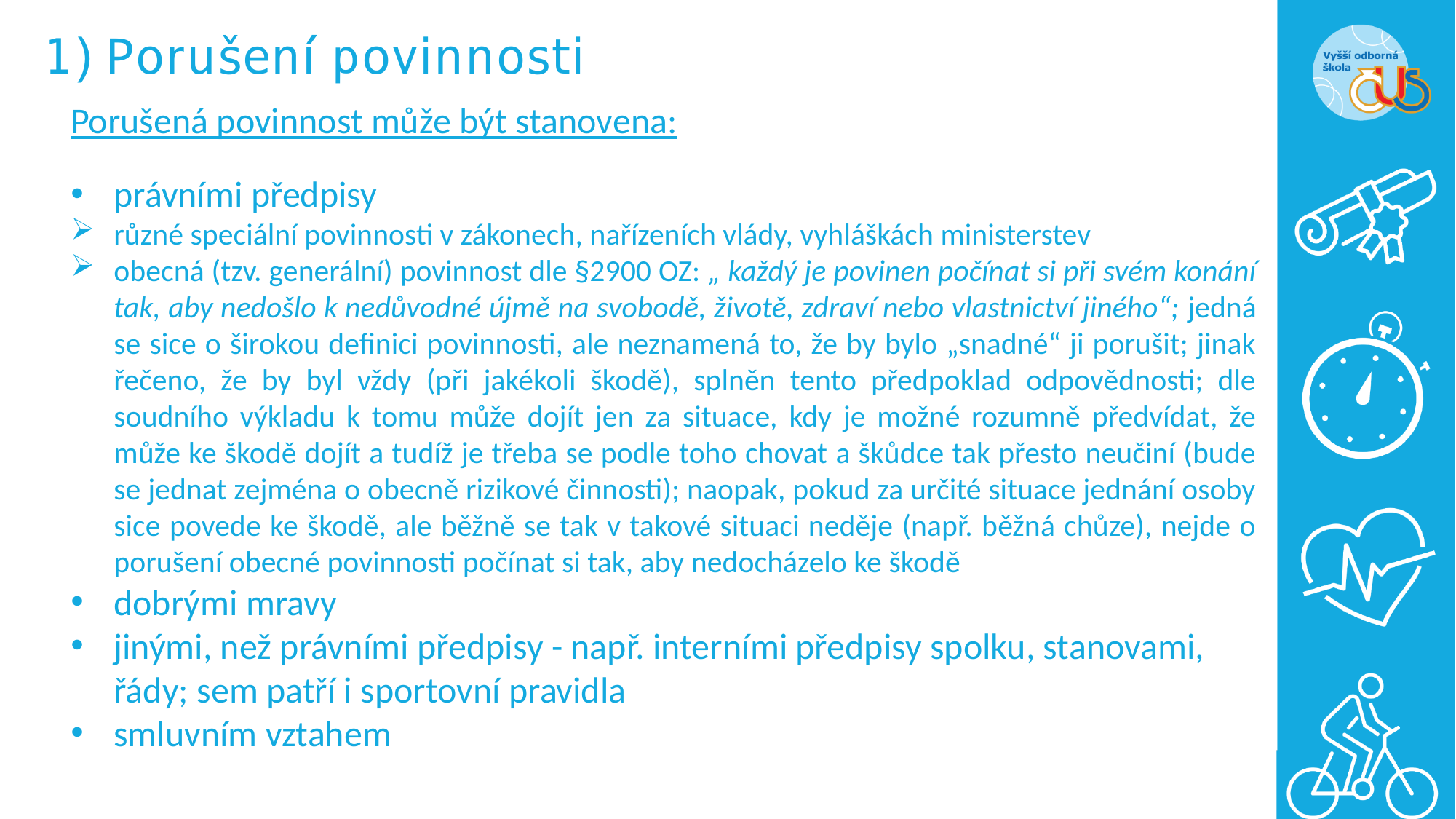

# Porušení povinnosti
Porušená povinnost může být stanovena:

právními předpisy
různé speciální povinnosti v zákonech, nařízeních vlády, vyhláškách ministerstev
obecná (tzv. generální) povinnost dle §2900 OZ: „ každý je povinen počínat si při svém konání tak, aby nedošlo k nedůvodné újmě na svobodě, životě, zdraví nebo vlastnictví jiného“; jedná se sice o širokou definici povinnosti, ale neznamená to, že by bylo „snadné“ ji porušit; jinak řečeno, že by byl vždy (při jakékoli škodě), splněn tento předpoklad odpovědnosti; dle soudního výkladu k tomu může dojít jen za situace, kdy je možné rozumně předvídat, že může ke škodě dojít a tudíž je třeba se podle toho chovat a škůdce tak přesto neučiní (bude se jednat zejména o obecně rizikové činnosti); naopak, pokud za určité situace jednání osoby sice povede ke škodě, ale běžně se tak v takové situaci neděje (např. běžná chůze), nejde o porušení obecné povinnosti počínat si tak, aby nedocházelo ke škodě
dobrými mravy
jinými, než právními předpisy - např. interními předpisy spolku, stanovami, řády; sem patří i sportovní pravidla
smluvním vztahem